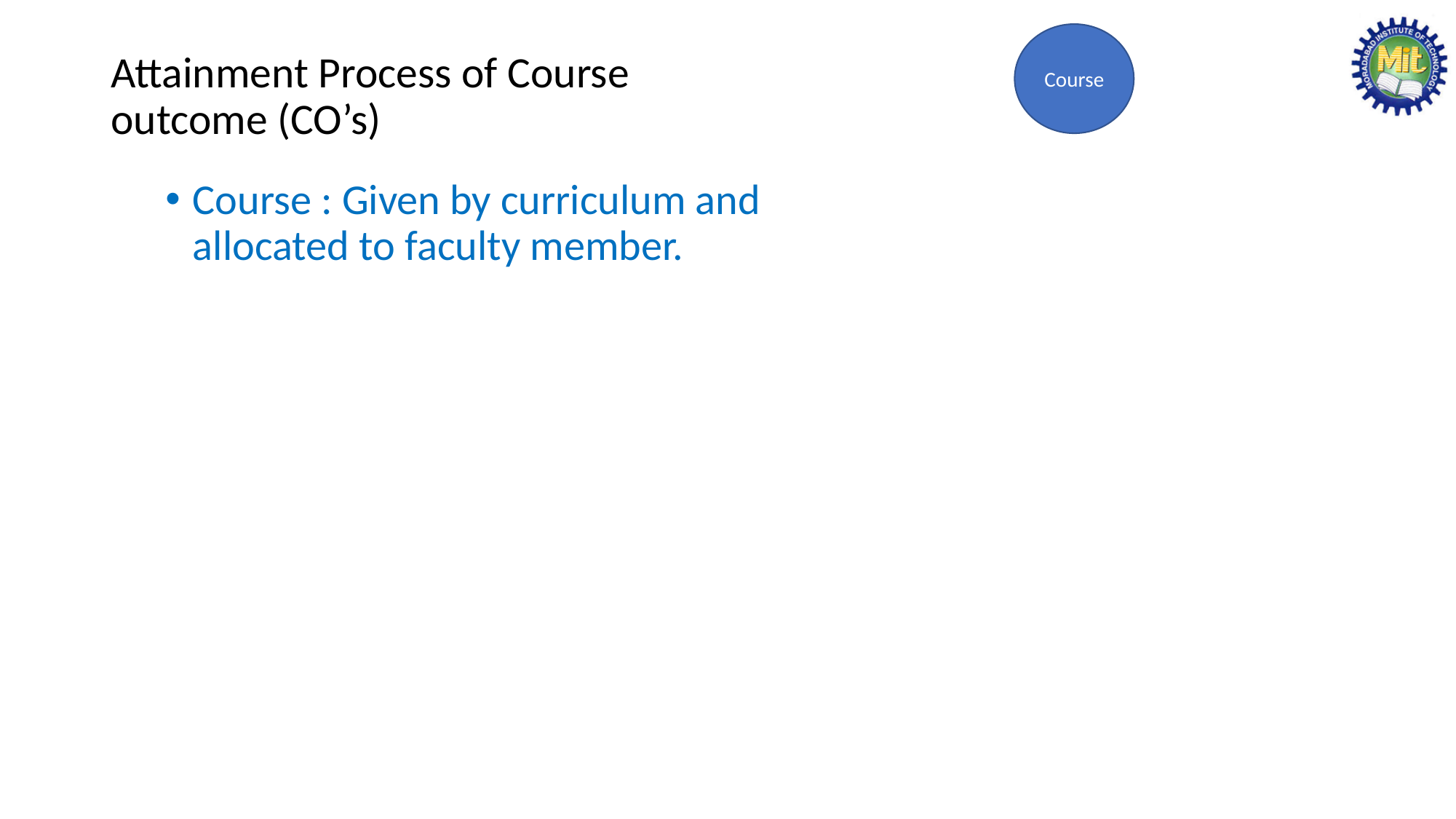

Course
# Attainment Process of Course outcome (CO’s)
Course : Given by curriculum and allocated to faculty member.